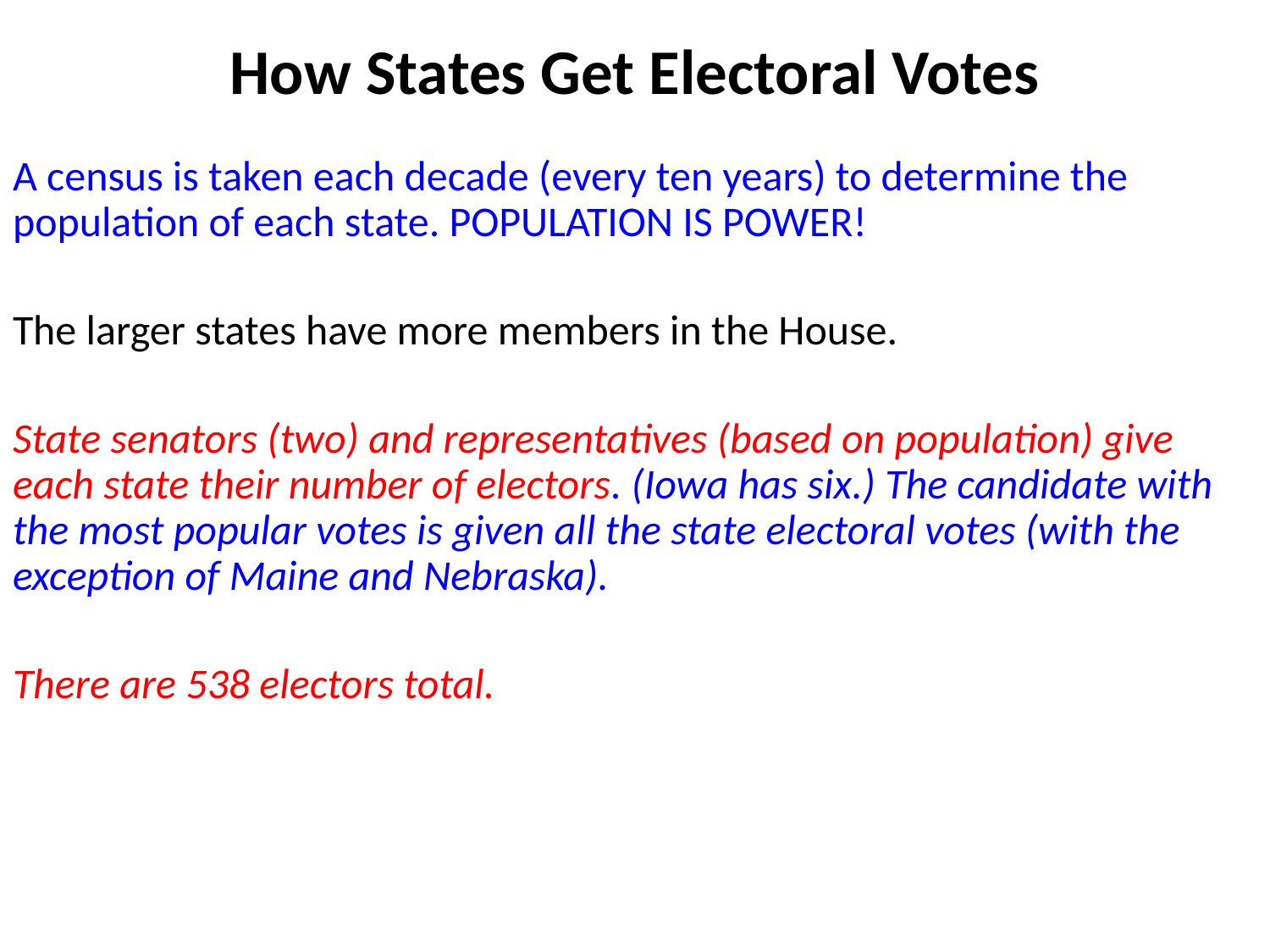

How States Get Electoral Votes
A census is taken each decade (every ten years) to determine the population of each state. POPULATION IS POWER!

The larger states have more members in the House.

State senators (two) and representatives (based on population) give each state their number of electors. (Iowa has six.) The candidate with the most popular votes is given all the state electoral votes (with the exception of Maine and Nebraska).

There are 538 electors total.